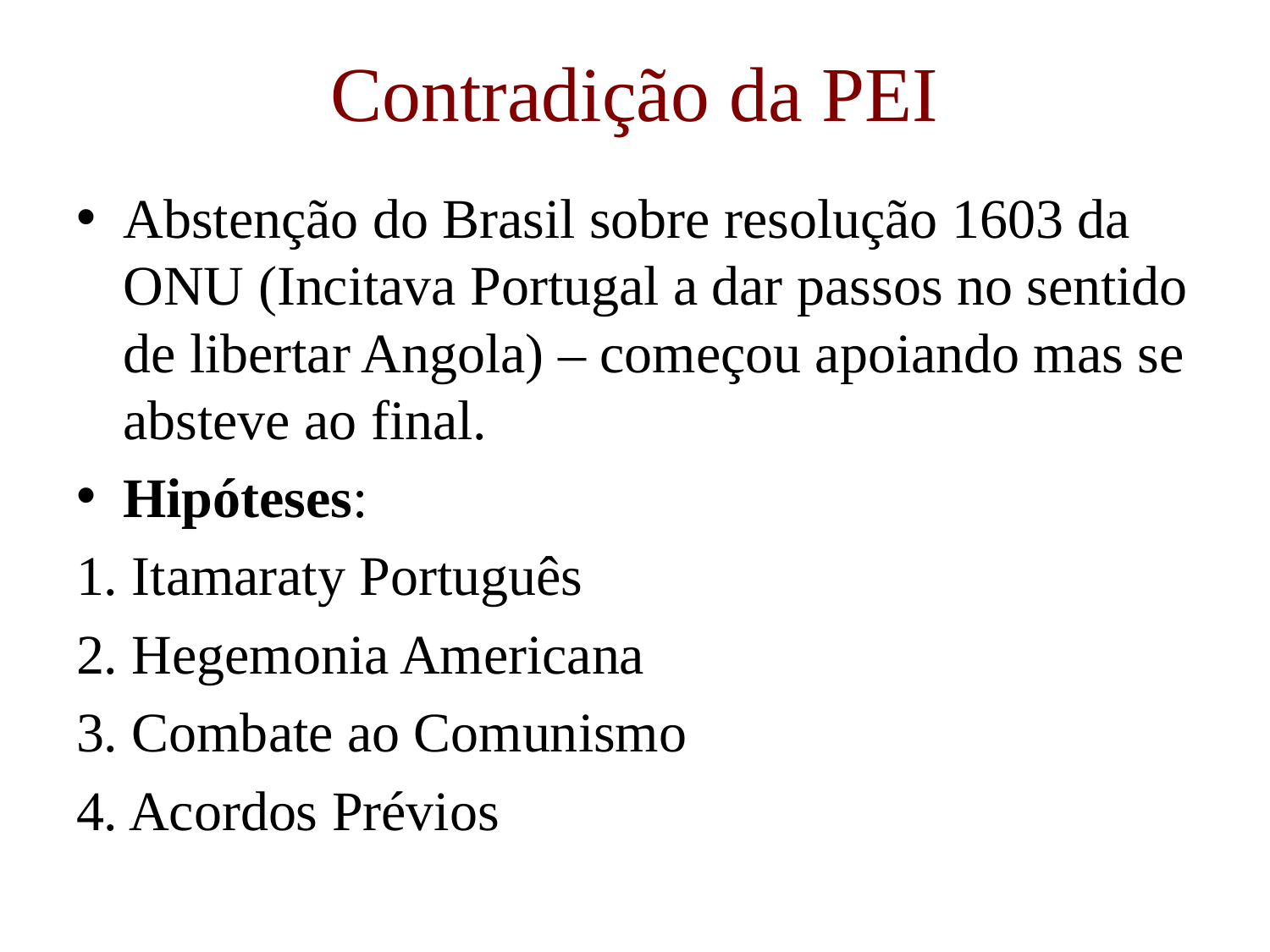

# Contradição da PEI
Abstenção do Brasil sobre resolução 1603 da ONU (Incitava Portugal a dar passos no sentido de libertar Angola) – começou apoiando mas se absteve ao final.
Hipóteses:
1. Itamaraty Português
2. Hegemonia Americana
3. Combate ao Comunismo
4. Acordos Prévios